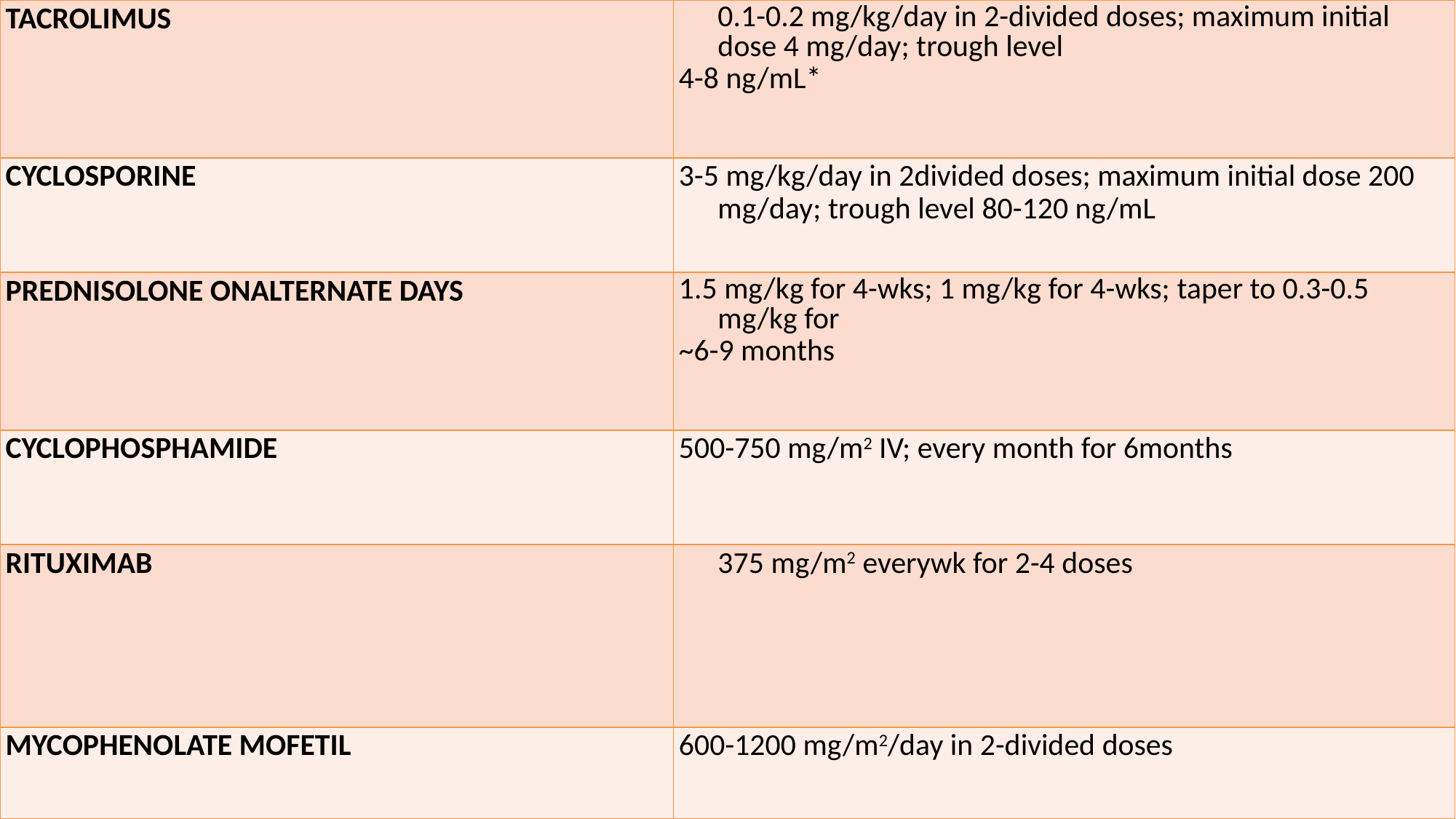

| TACROLIMUS | 0.1-0.2 mg/kg/day in 2-divided doses; maximum initial dose 4 mg/day; trough level 4-8 ng/mL\* |
| --- | --- |
| CYCLOSPORINE | 3-5 mg/kg/day in 2divided doses; maximum initial dose 200 mg/day; trough level 80-120 ng/mL |
| PREDNISOLONE ONALTERNATE DAYS | 1.5 mg/kg for 4-wks; 1 mg/kg for 4-wks; taper to 0.3-0.5 mg/kg for ~6-9 months |
| CYCLOPHOSPHAMIDE | 500-750 mg/m2 IV; every month for 6months |
| RITUXIMAB | 375 mg/m2 everywk for 2-4 doses |
| MYCOPHENOLATE MOFETIL | 600-1200 mg/m2/day in 2-divided doses |
#